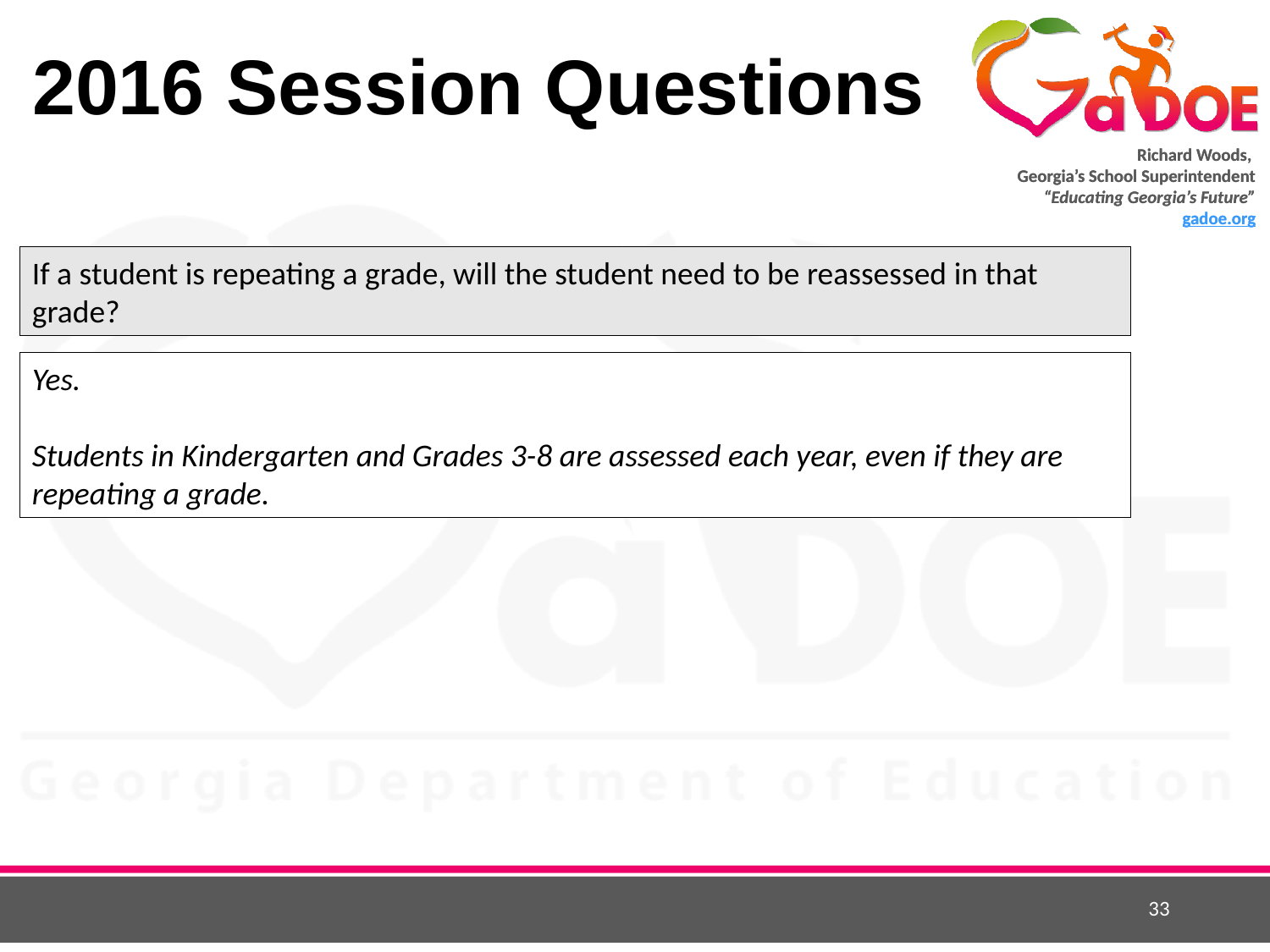

# 2016 Session Questions
If a student is repeating a grade, will the student need to be reassessed in that grade?
Yes.

Students in Kindergarten and Grades 3-8 are assessed each year, even if they are repeating a grade.
33